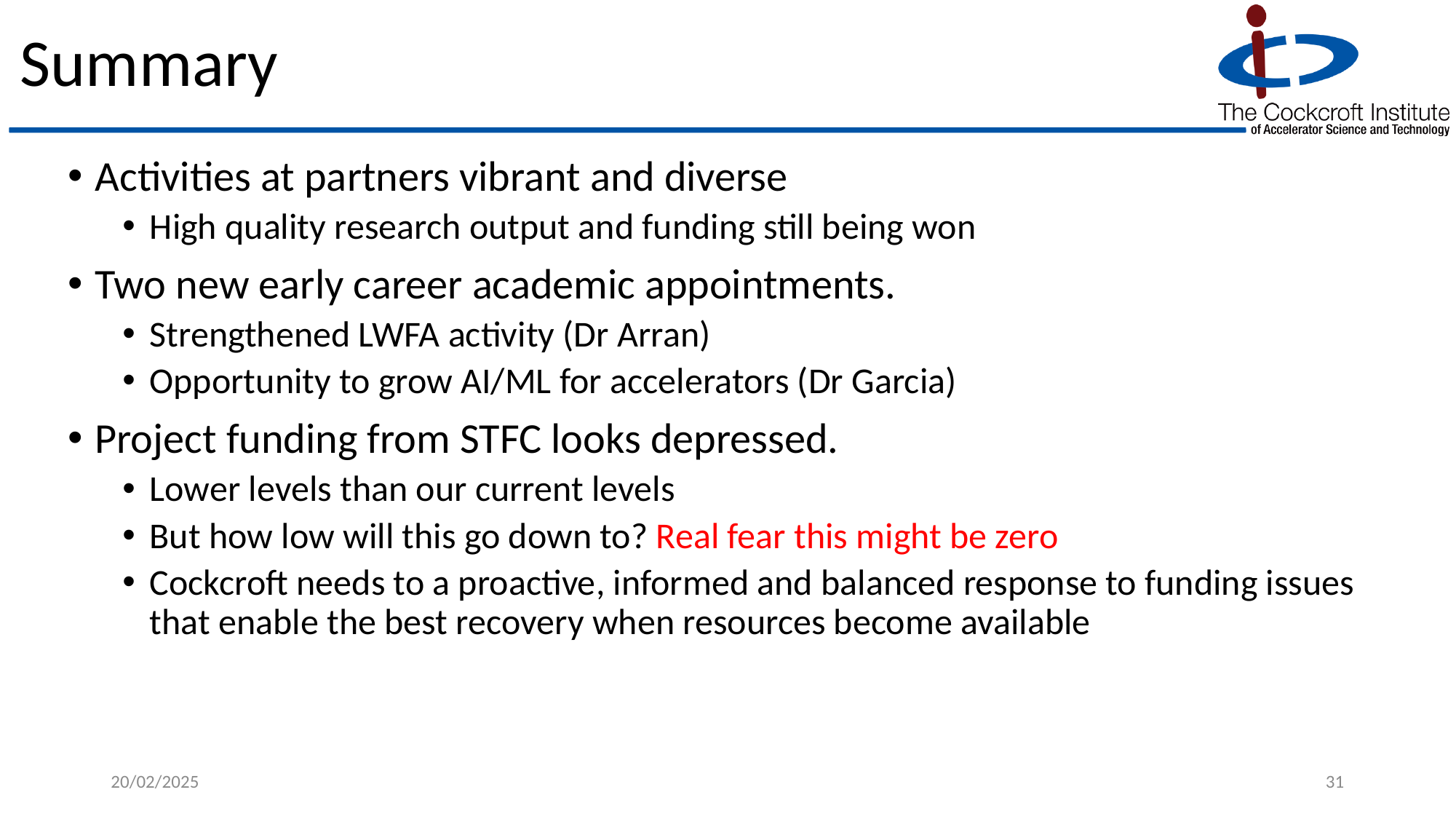

# Summary
Activities at partners vibrant and diverse
High quality research output and funding still being won
Two new early career academic appointments.
Strengthened LWFA activity (Dr Arran)
Opportunity to grow AI/ML for accelerators (Dr Garcia)
Project funding from STFC looks depressed.
Lower levels than our current levels
But how low will this go down to? Real fear this might be zero
Cockcroft needs to a proactive, informed and balanced response to funding issues that enable the best recovery when resources become available

20/02/2025
31